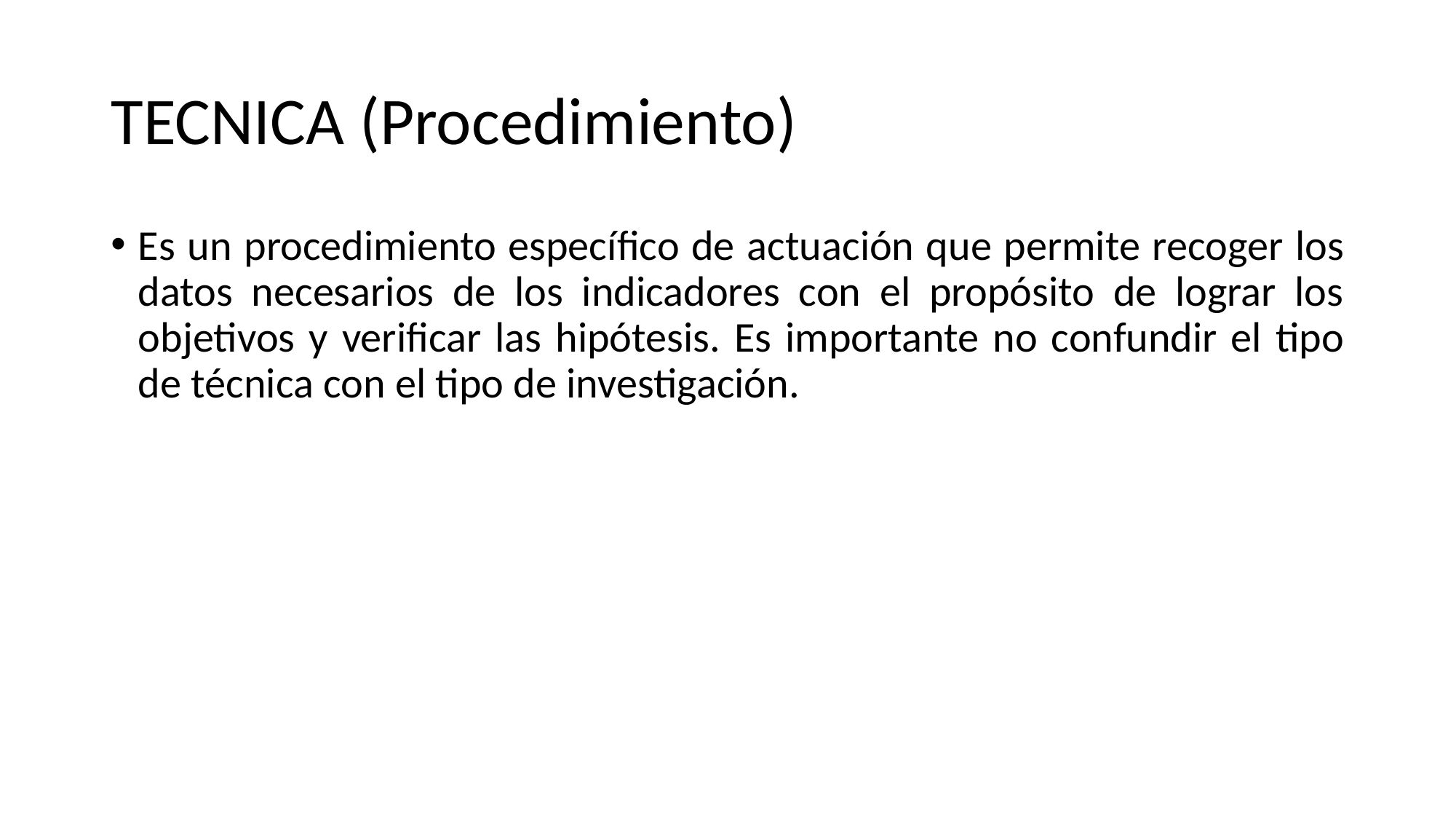

# TECNICA (Procedimiento)
Es un procedimiento especíﬁco de actuación que permite recoger los datos necesarios de los indicadores con el propósito de lograr los objetivos y veriﬁcar las hipótesis. Es importante no confundir el tipo de técnica con el tipo de investigación.